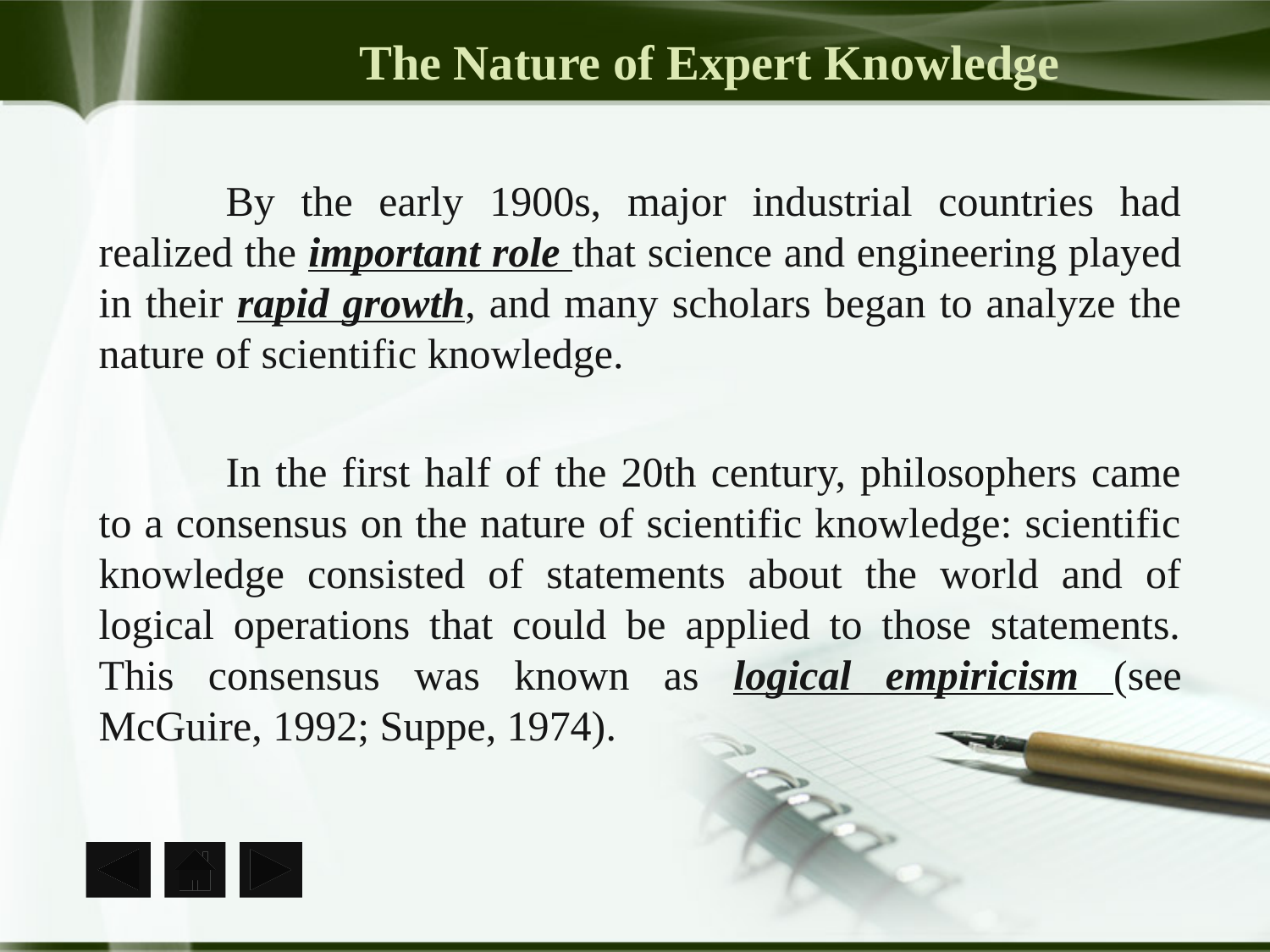

# The Nature of Expert Knowledge

	By the early 1900s, major industrial countries had realized the important role that science and engineering played in their rapid growth, and many scholars began to analyze the nature of scientific knowledge.

	In the first half of the 20th century, philosophers came to a consensus on the nature of scientific knowledge: scientific knowledge consisted of statements about the world and of logical operations that could be applied to those statements. This consensus was known as logical empiricism (see McGuire, 1992; Suppe, 1974).